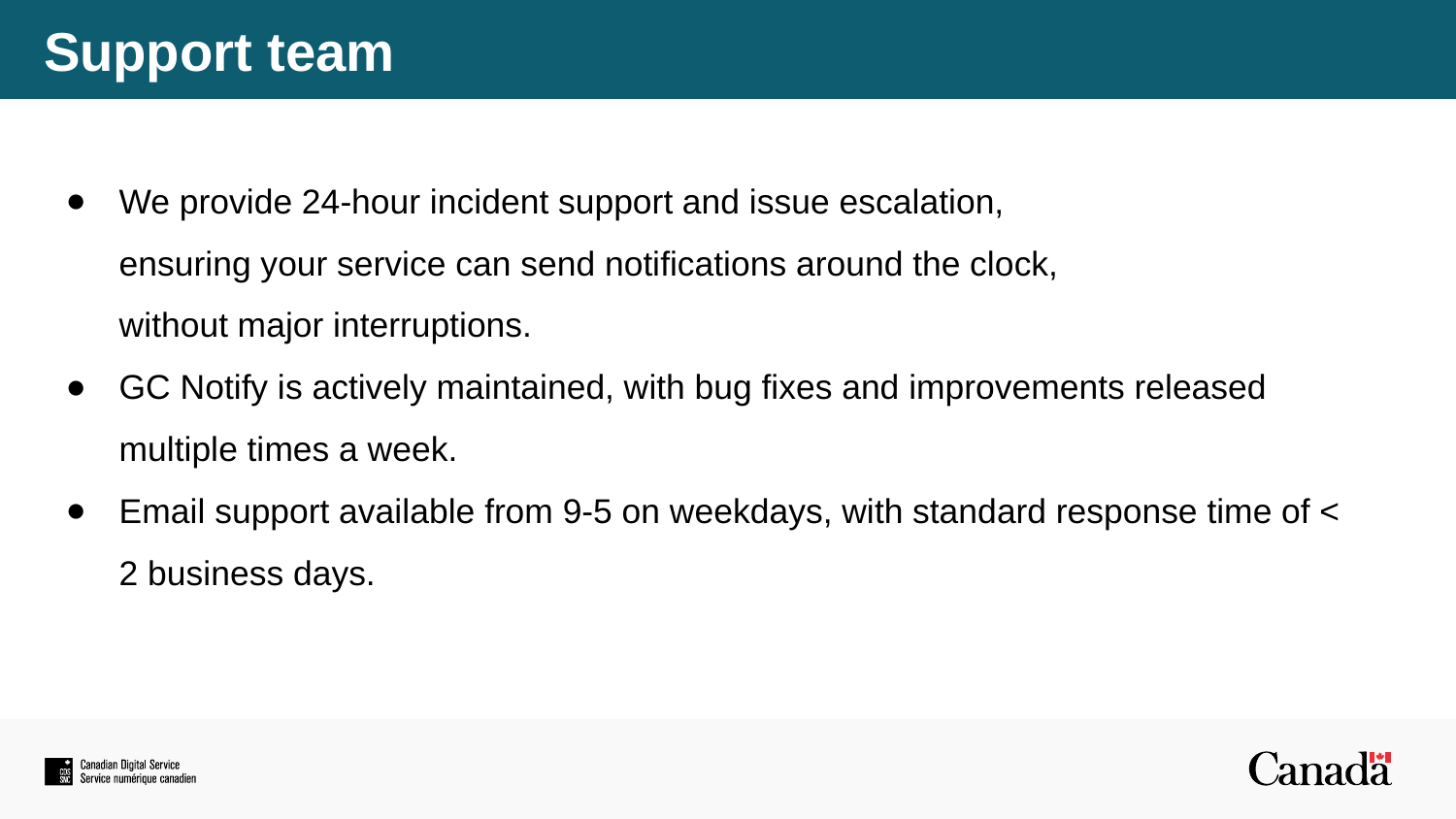

# Support team
We provide 24-hour incident support and issue escalation,
ensuring your service can send notifications around the clock,
without major interruptions.
GC Notify is actively maintained, with bug fixes and improvements released multiple times a week.
Email support available from 9-5 on weekdays, with standard response time of < 2 business days.